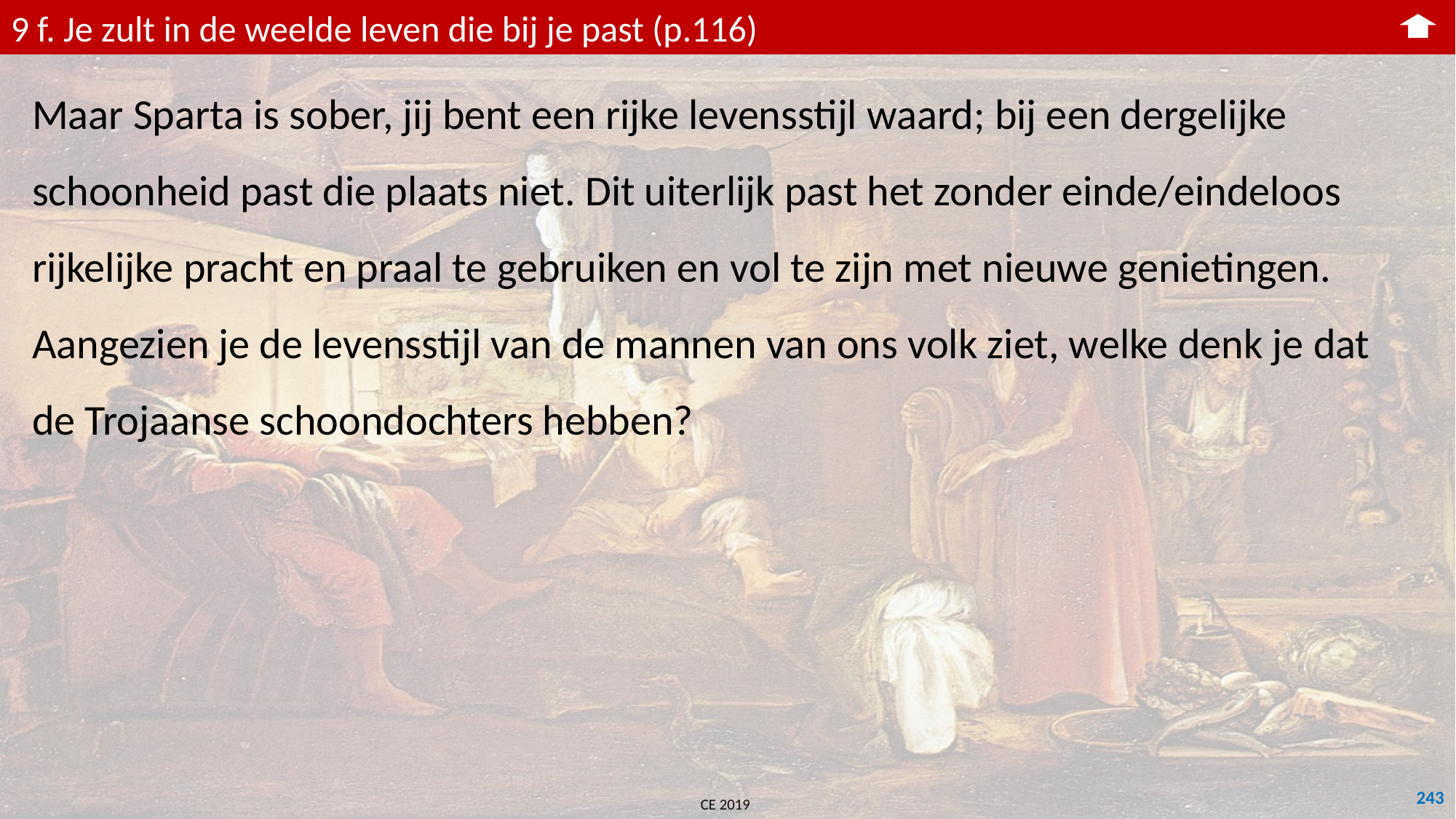

9 f. Je zult in de weelde leven die bij je past (p.116)

Maar Sparta is sober, jij bent een rijke levensstijl waard; bij een dergelijke schoonheid past die plaats niet. Dit uiterlijk past het zonder einde/eindeloos rijkelijke pracht en praal te gebruiken en vol te zijn met nieuwe genietingen.  Aangezien je de levensstijl van de mannen van ons volk ziet, welke denk je dat de Trojaanse schoondochters hebben?
243
CE 2019